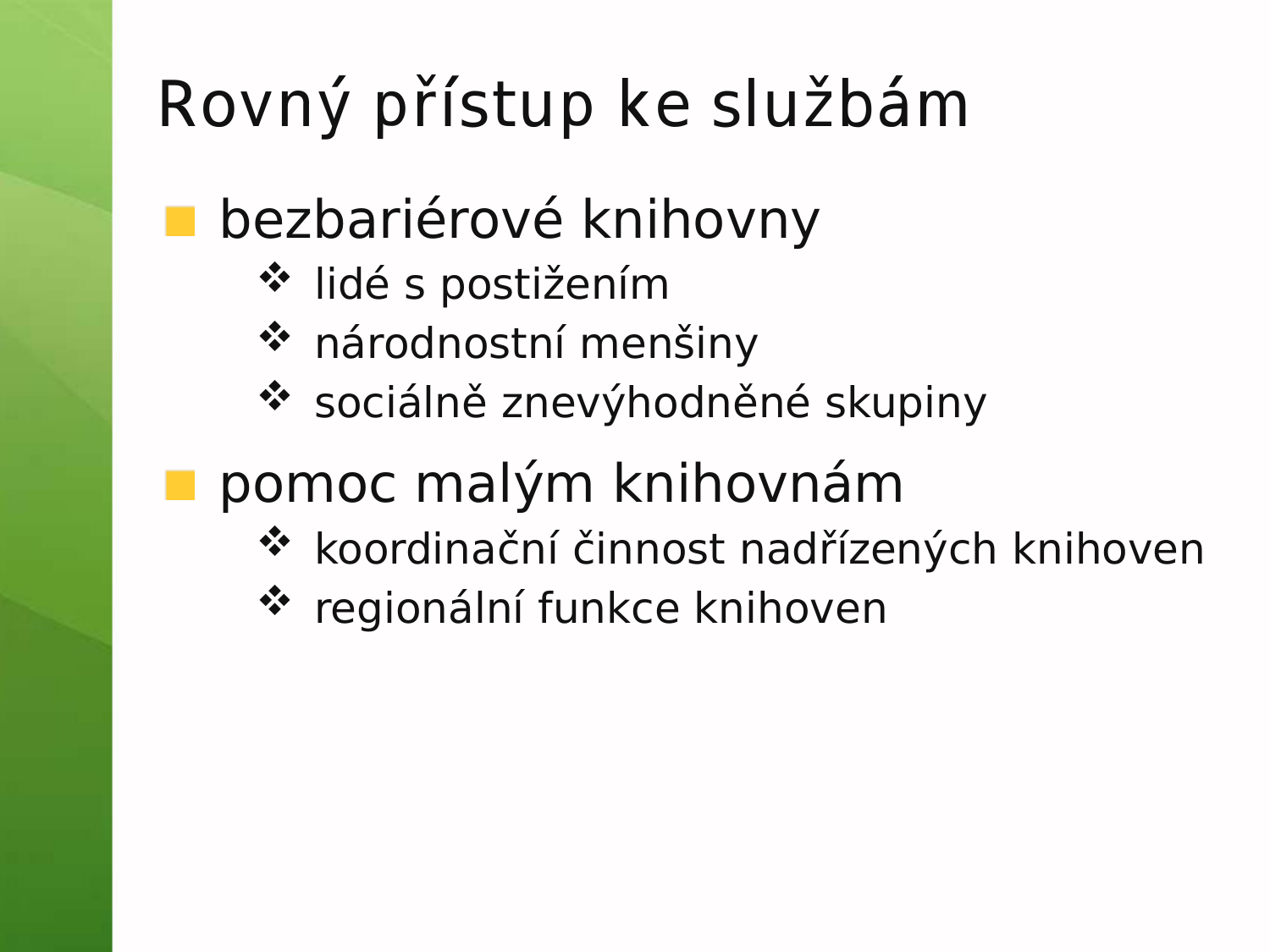

# Rovný přístup ke službám
bezbariérové knihovny
lidé s postižením
národnostní menšiny
sociálně znevýhodněné skupiny
pomoc malým knihovnám
koordinační činnost nadřízených knihoven
regionální funkce knihoven